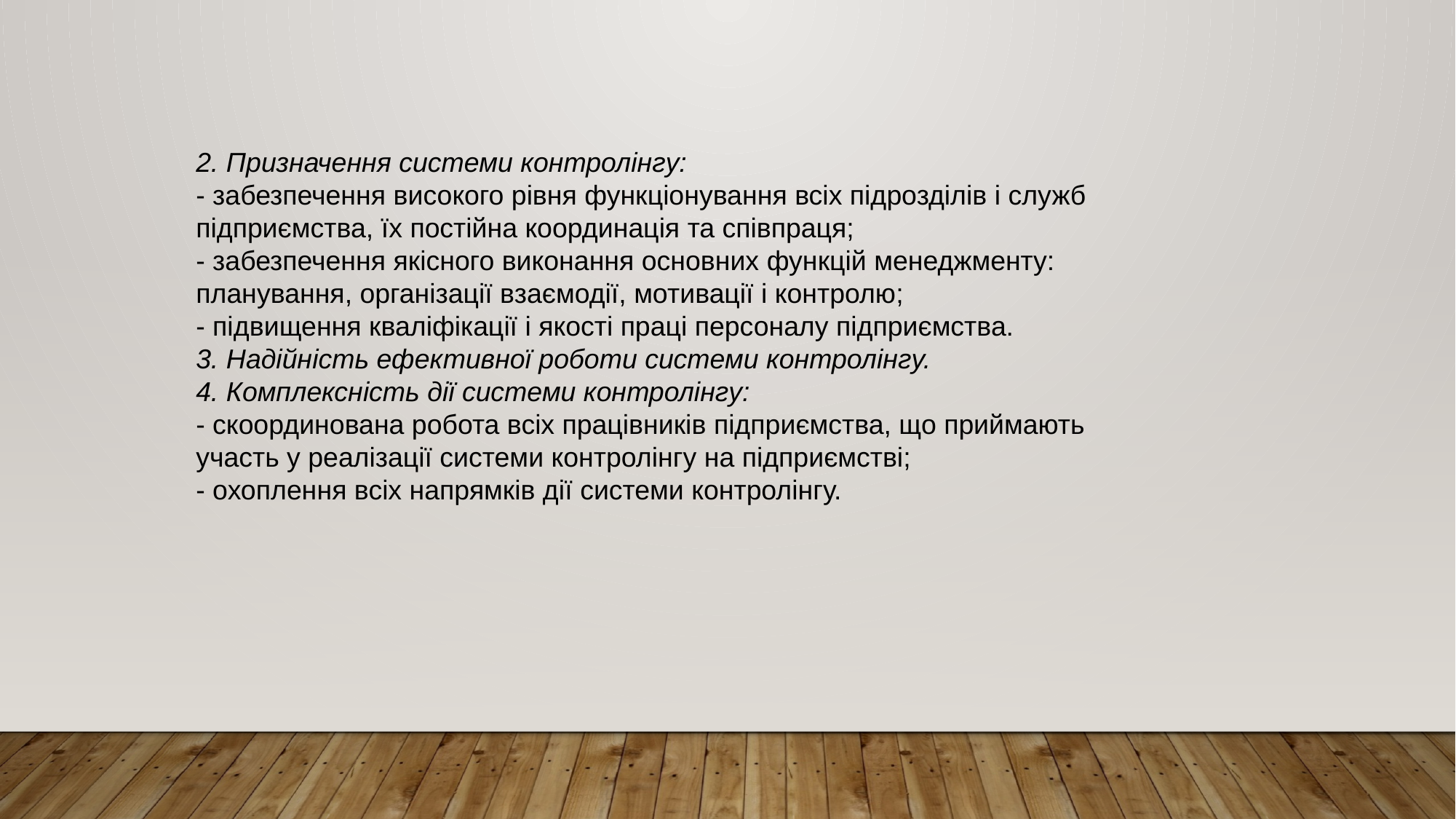

2. Призначення системи контролінгу:
- забезпечення високого рівня функціонування всіх підрозділів і служб підприємства, їх постійна координація та співпраця;
- забезпечення якісного виконання основних функцій менеджменту:
планування, організації взаємодії, мотивації і контролю;
- підвищення кваліфікації і якості праці персоналу підприємства.
3. Надійність ефективної роботи системи контролінгу.
4. Комплексність дії системи контролінгу:
- скоординована робота всіх працівників підприємства, що приймають участь у реалізації системи контролінгу на підприємстві;
- охоплення всіх напрямків дії системи контролінгу.